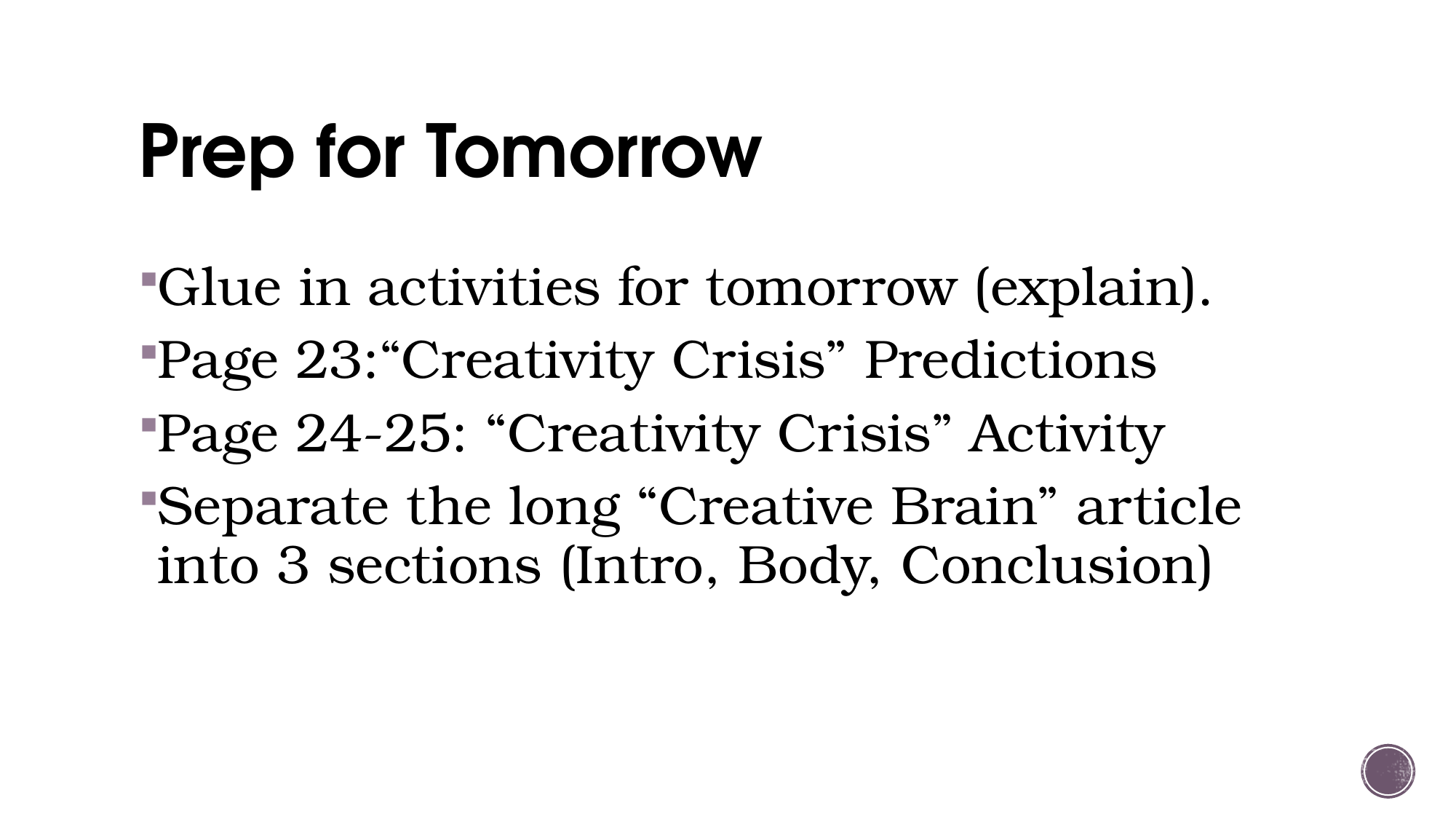

# Prep for Tomorrow
Glue in activities for tomorrow (explain).
Page 23:“Creativity Crisis” Predictions
Page 24-25: “Creativity Crisis” Activity
Separate the long “Creative Brain” article into 3 sections (Intro, Body, Conclusion)